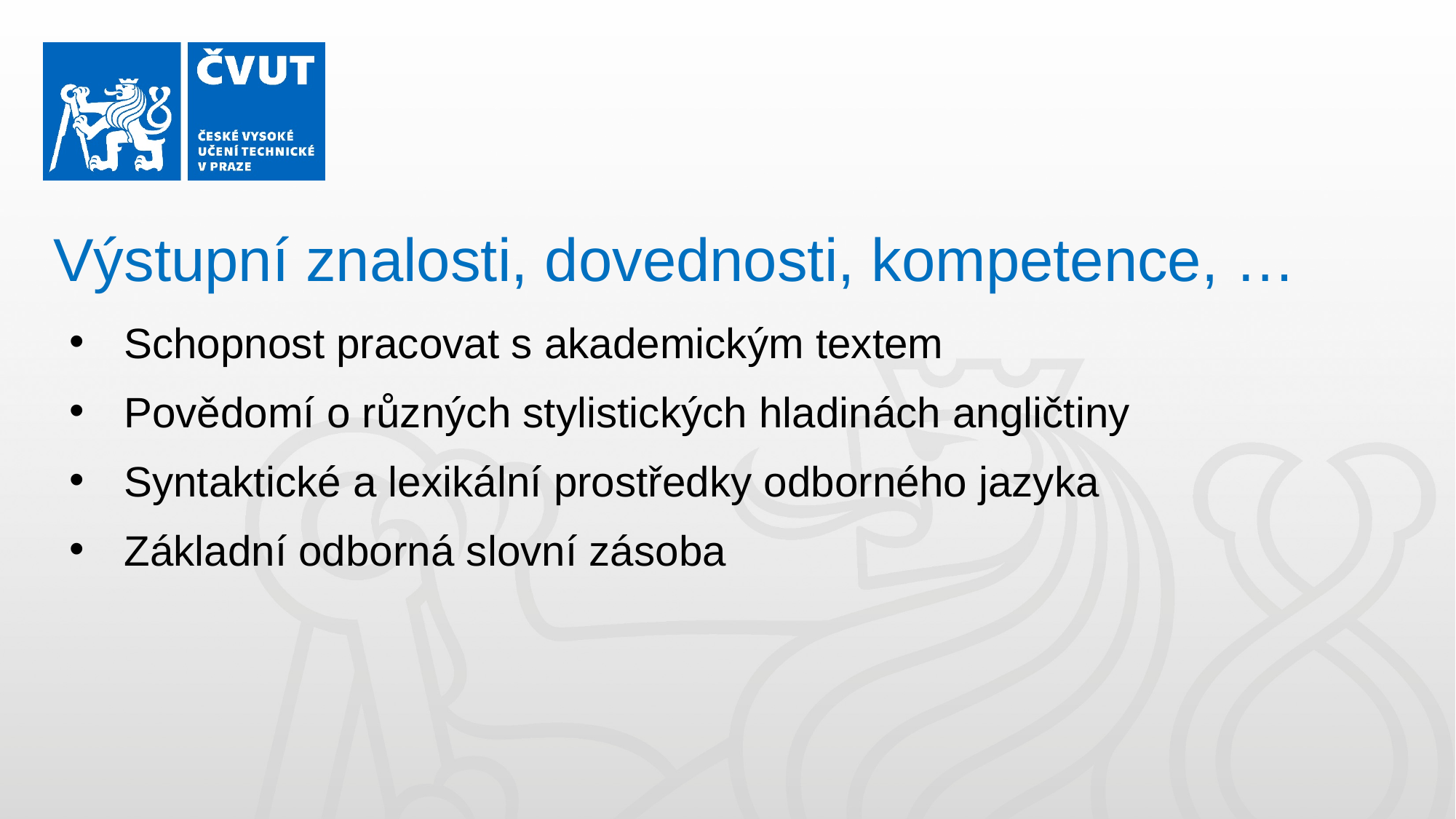

Výstupní znalosti, dovednosti, kompetence, …
Schopnost pracovat s akademickým textem
Povědomí o různých stylistických hladinách angličtiny
Syntaktické a lexikální prostředky odborného jazyka
Základní odborná slovní zásoba